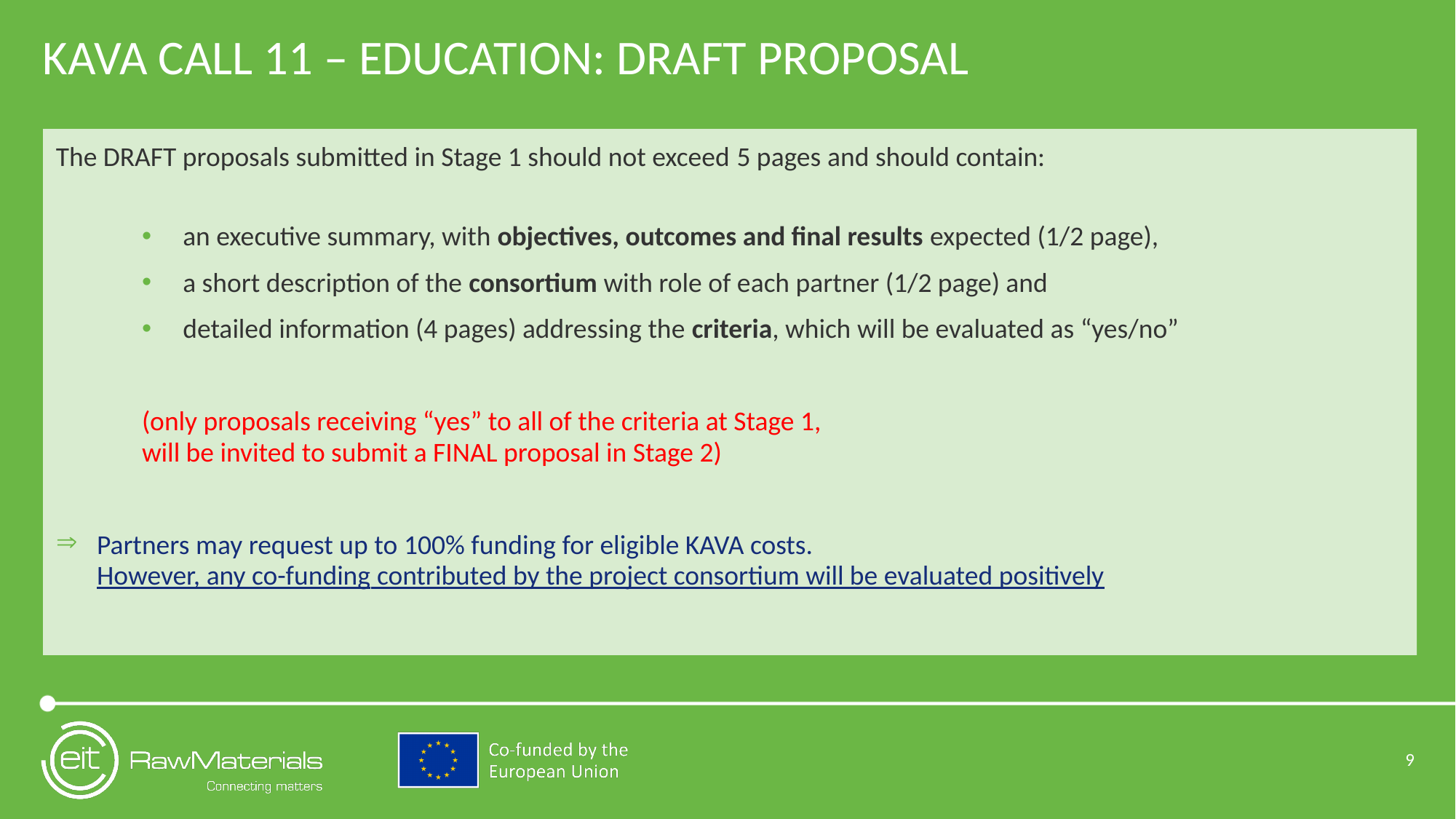

# KAVA call 11 – education: draft proposal
The DRAFT proposals submitted in Stage 1 should not exceed 5 pages and should contain:
an executive summary, with objectives, outcomes and final results expected (1/2 page),
a short description of the consortium with role of each partner (1/2 page) and
detailed information (4 pages) addressing the criteria, which will be evaluated as “yes/no”

(only proposals receiving “yes” to all of the criteria at Stage 1,
will be invited to submit a FINAL proposal in Stage 2)

Partners may request up to 100% funding for eligible KAVA costs.
However, any co-funding contributed by the project consortium will be evaluated positively

9